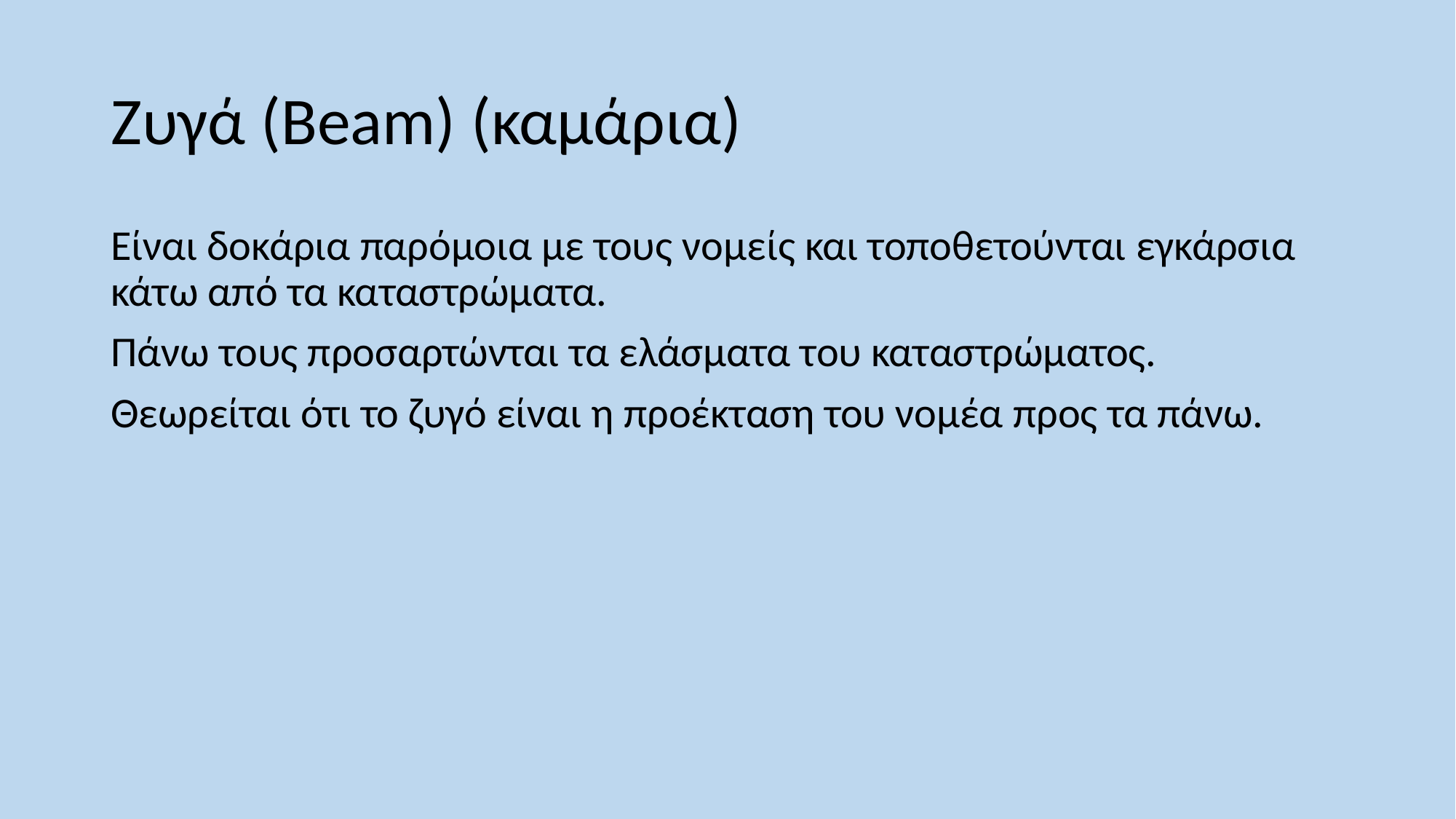

# Ζυγά (Beam) (καμάρια)
Είναι δοκάρια παρόμοια με τους νομείς και τοποθετούνται εγκάρσια κάτω από τα καταστρώματα.
Πάνω τους προσαρτώνται τα ελάσματα του καταστρώματος.
Θεωρείται ότι το ζυγό είναι η προέκταση του νομέα προς τα πάνω.